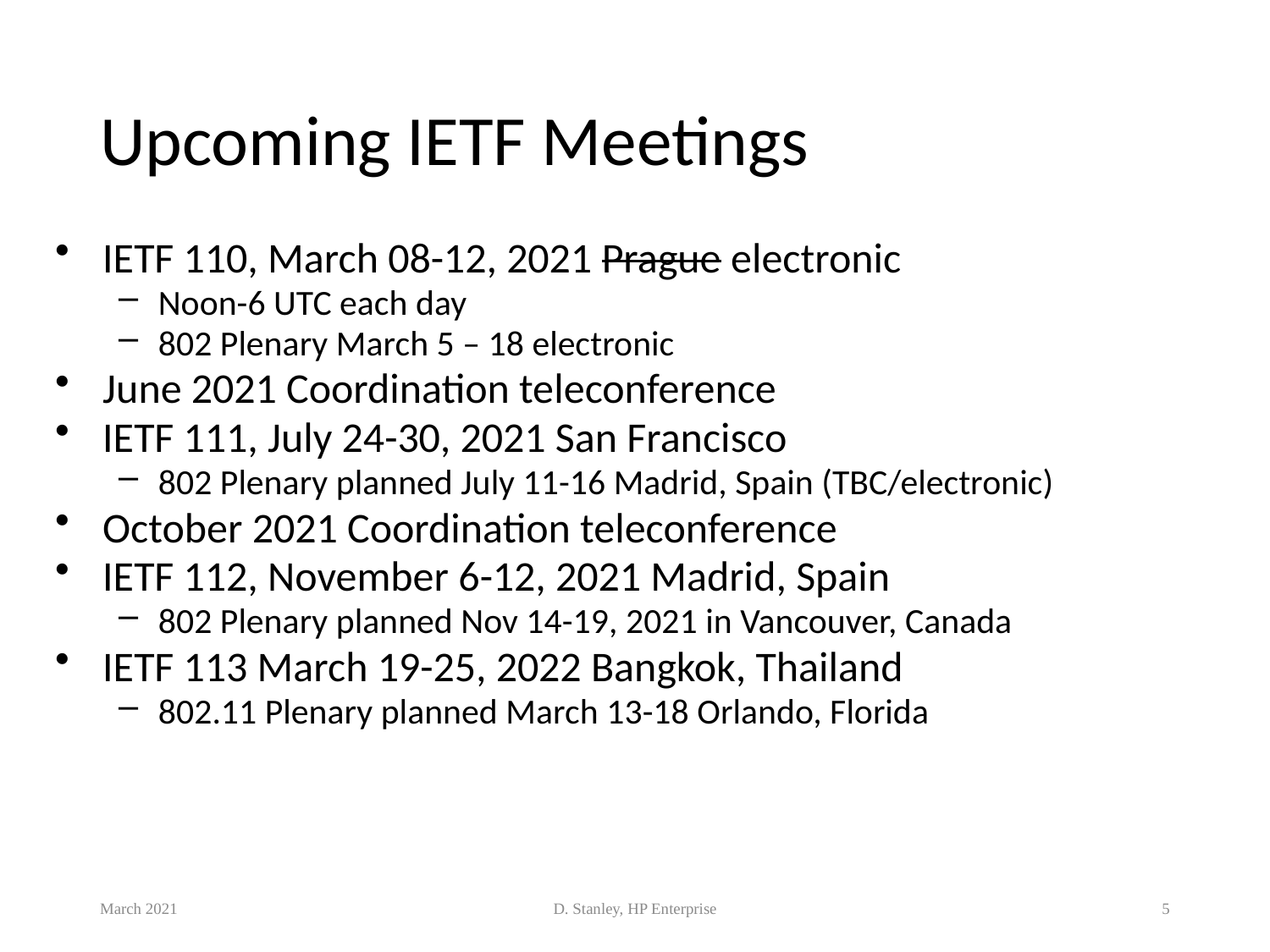

# Upcoming IETF Meetings
IETF 110, March 08-12, 2021 Prague electronic
Noon-6 UTC each day
802 Plenary March 5 – 18 electronic
June 2021 Coordination teleconference
IETF 111, July 24-30, 2021 San Francisco
802 Plenary planned July 11-16 Madrid, Spain (TBC/electronic)
October 2021 Coordination teleconference
IETF 112, November 6-12, 2021 Madrid, Spain
802 Plenary planned Nov 14-19, 2021 in Vancouver, Canada
IETF 113 March 19-25, 2022 Bangkok, Thailand
802.11 Plenary planned March 13-18 Orlando, Florida

March 2021
D. Stanley, HP Enterprise
5